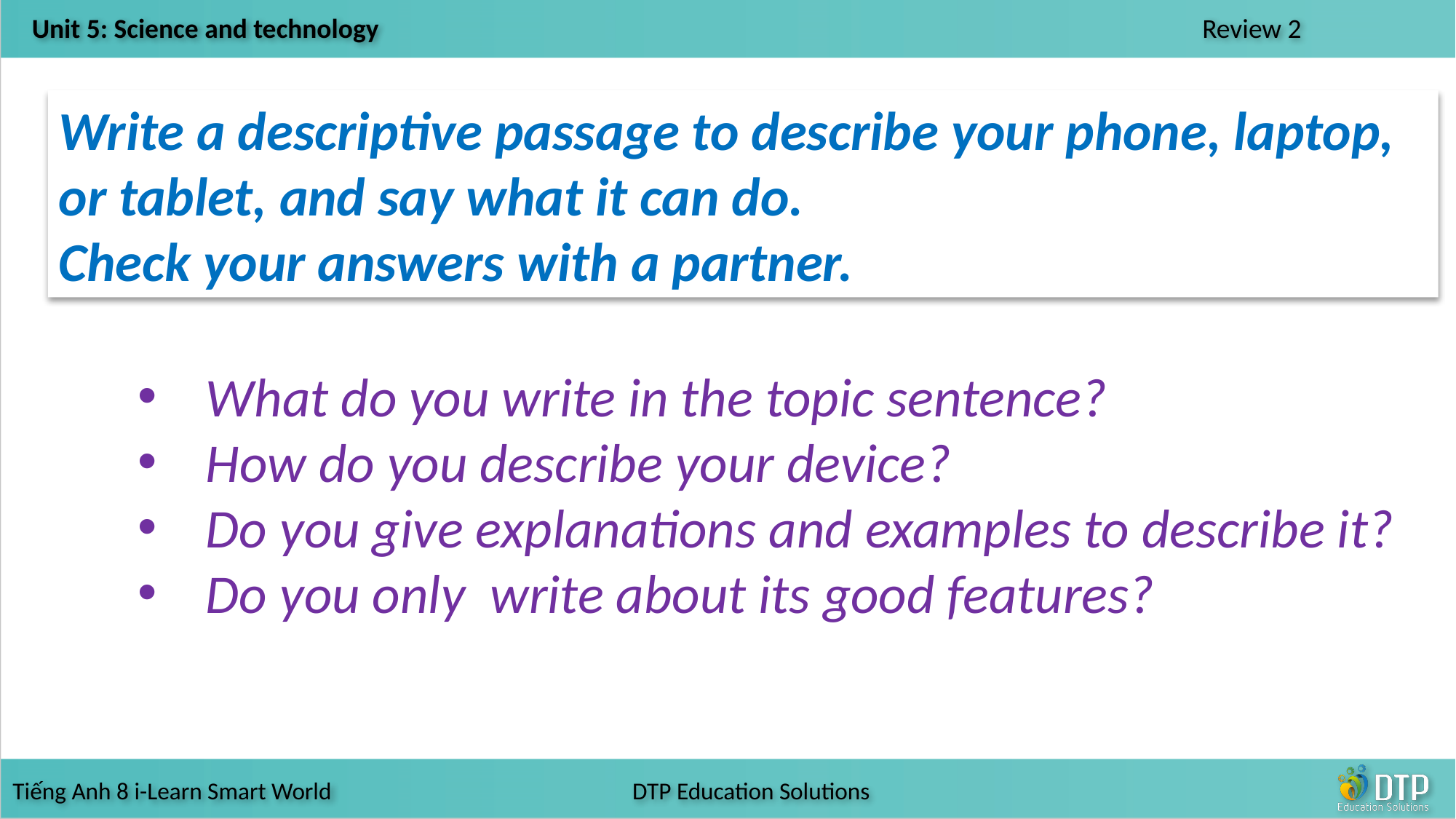

Write a descriptive passage to describe your phone, laptop, or tablet, and say what it can do.
Check your answers with a partner.
What do you write in the topic sentence?
How do you describe your device?
Do you give explanations and examples to describe it?
Do you only  write about its good features?